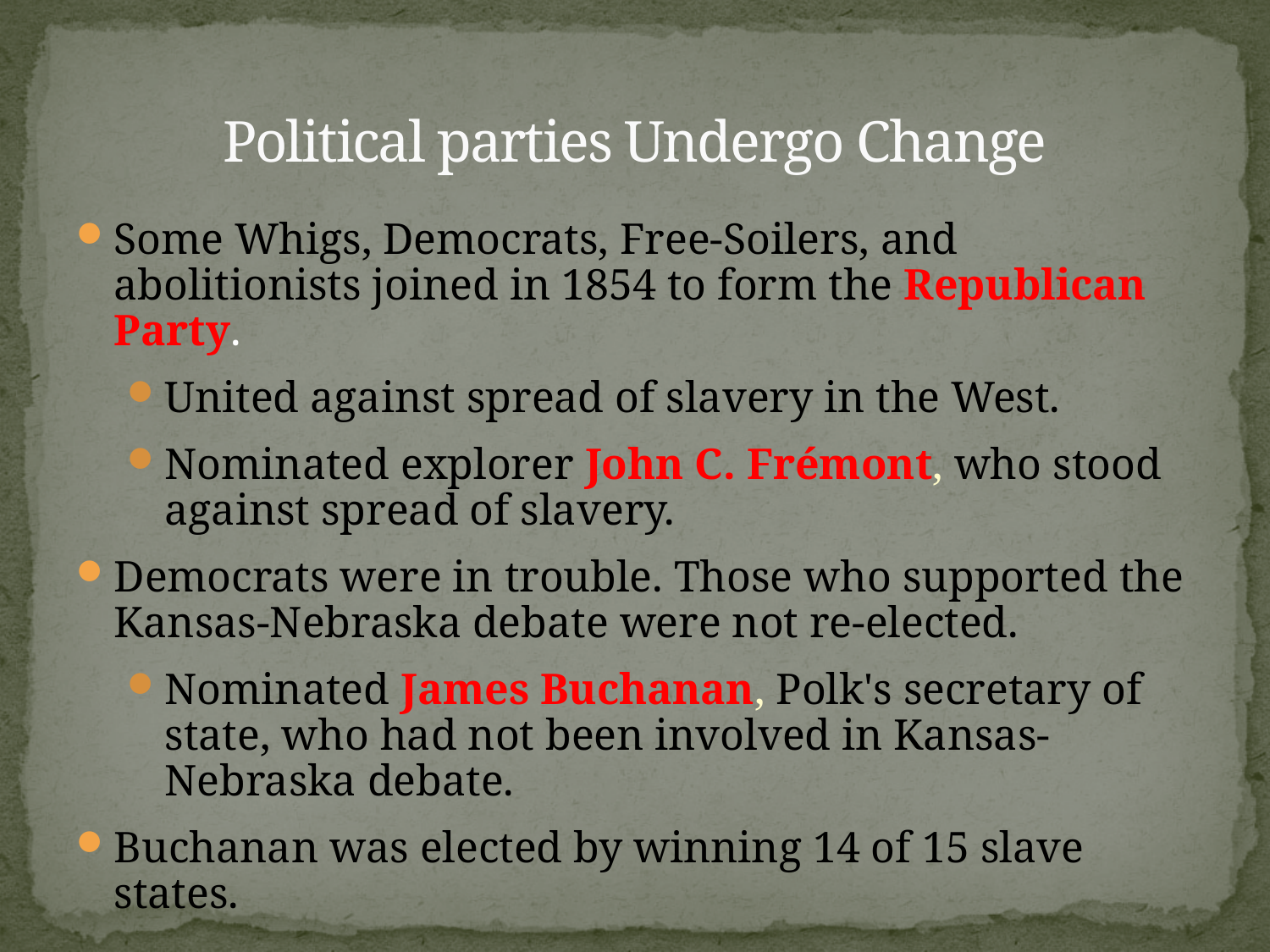

# Political parties Undergo Change
Some Whigs, Democrats, Free-Soilers, and abolitionists joined in 1854 to form the Republican Party.
United against spread of slavery in the West.
Nominated explorer John C. Frémont, who stood against spread of slavery.
Democrats were in trouble. Those who supported the Kansas-Nebraska debate were not re-elected.
Nominated James Buchanan, Polk's secretary of state, who had not been involved in Kansas-Nebraska debate.
Buchanan was elected by winning 14 of 15 slave states.